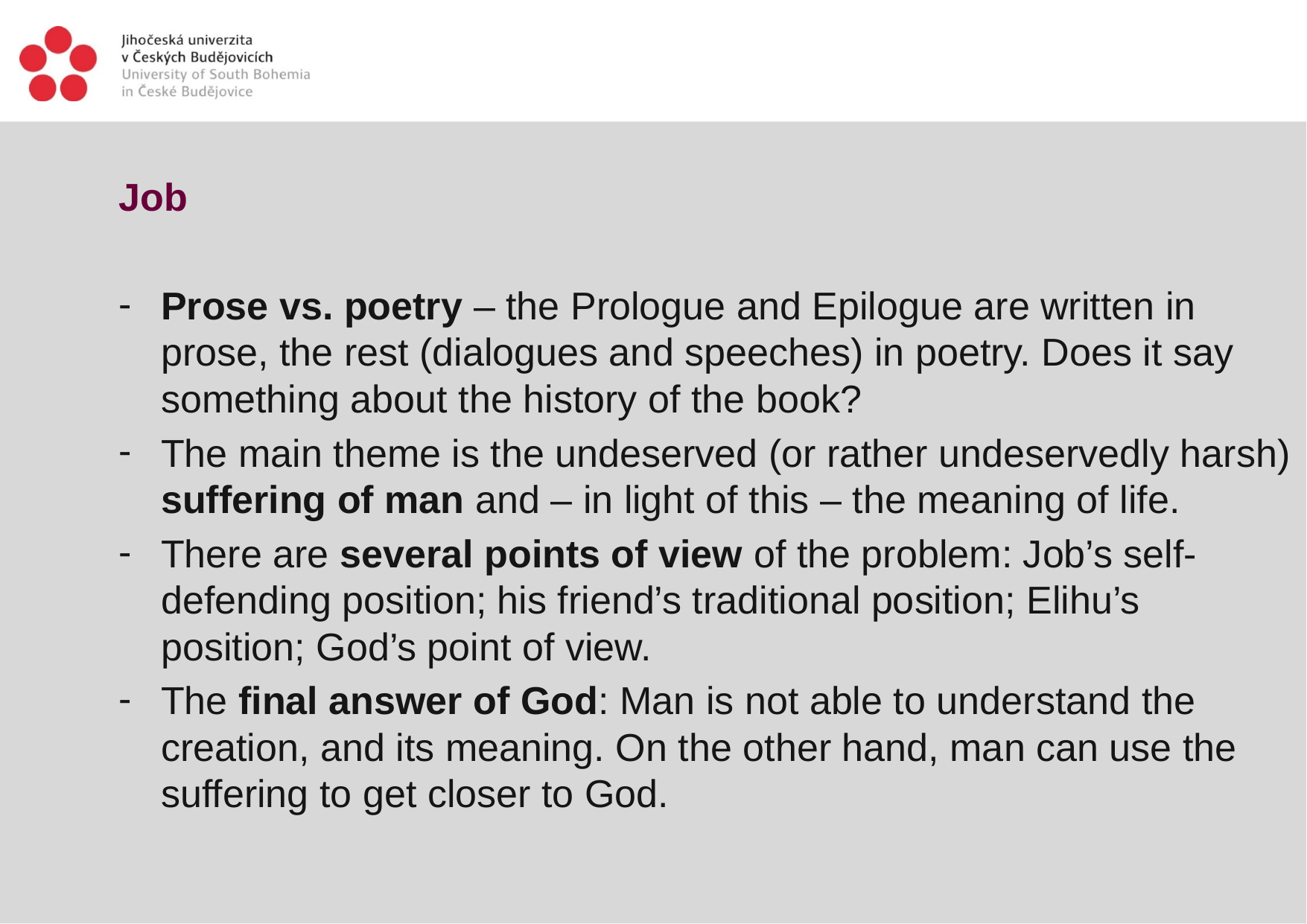

Job

Prose vs. poetry – the Prologue and Epilogue are written in prose, the rest (dialogues and speeches) in poetry. Does it say something about the history of the book?
The main theme is the undeserved (or rather undeservedly harsh) suffering of man and – in light of this – the meaning of life.
There are several points of view of the problem: Job’s self-defending position; his friend’s traditional position; Elihu’s position; God’s point of view.
The final answer of God: Man is not able to understand the creation, and its meaning. On the other hand, man can use the suffering to get closer to God.